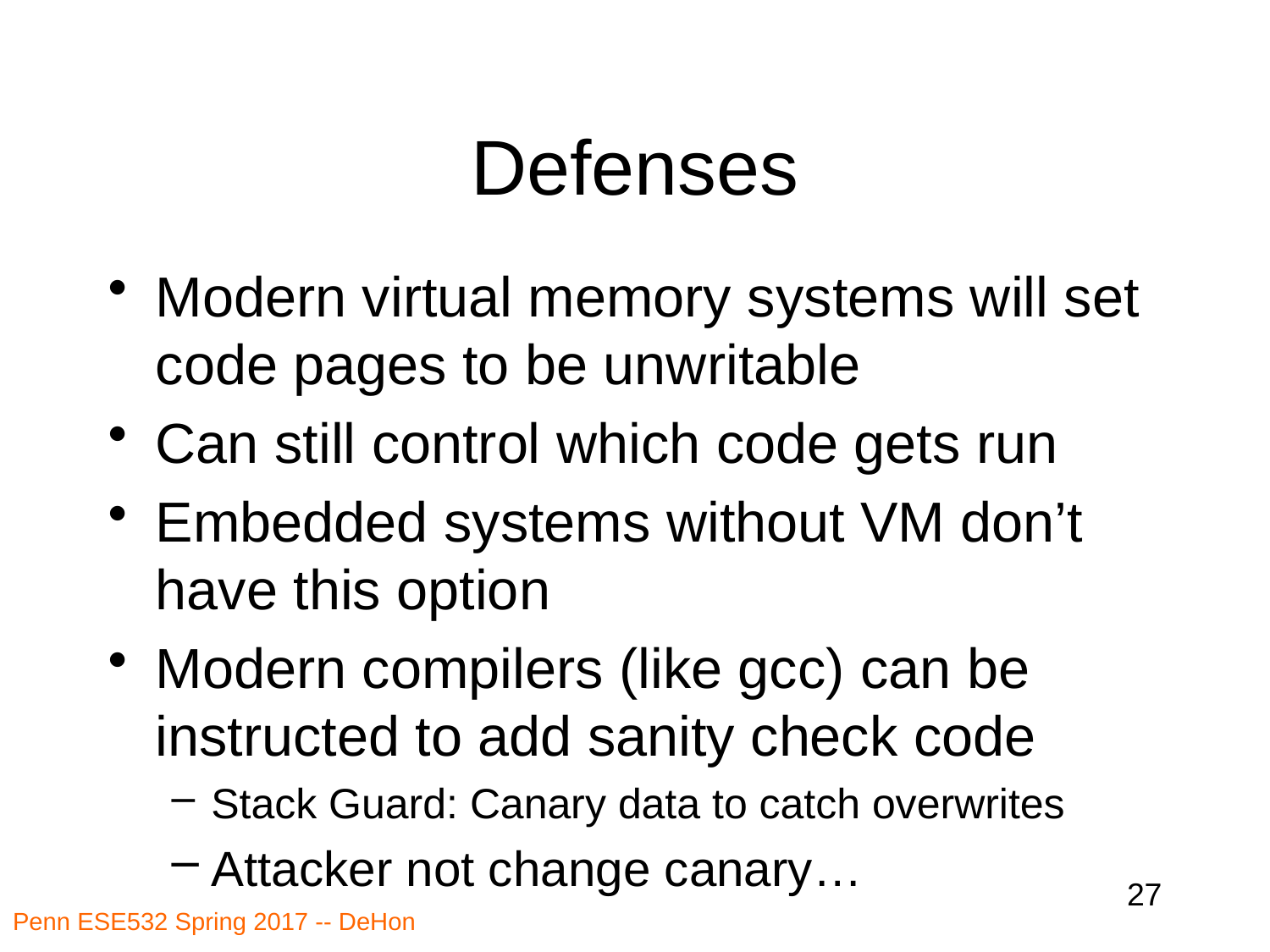

# Defenses
Modern virtual memory systems will set code pages to be unwritable
Can still control which code gets run
Embedded systems without VM don’t have this option
Modern compilers (like gcc) can be instructed to add sanity check code
Stack Guard: Canary data to catch overwrites
Attacker not change canary…
27
Penn ESE532 Spring 2017 -- DeHon